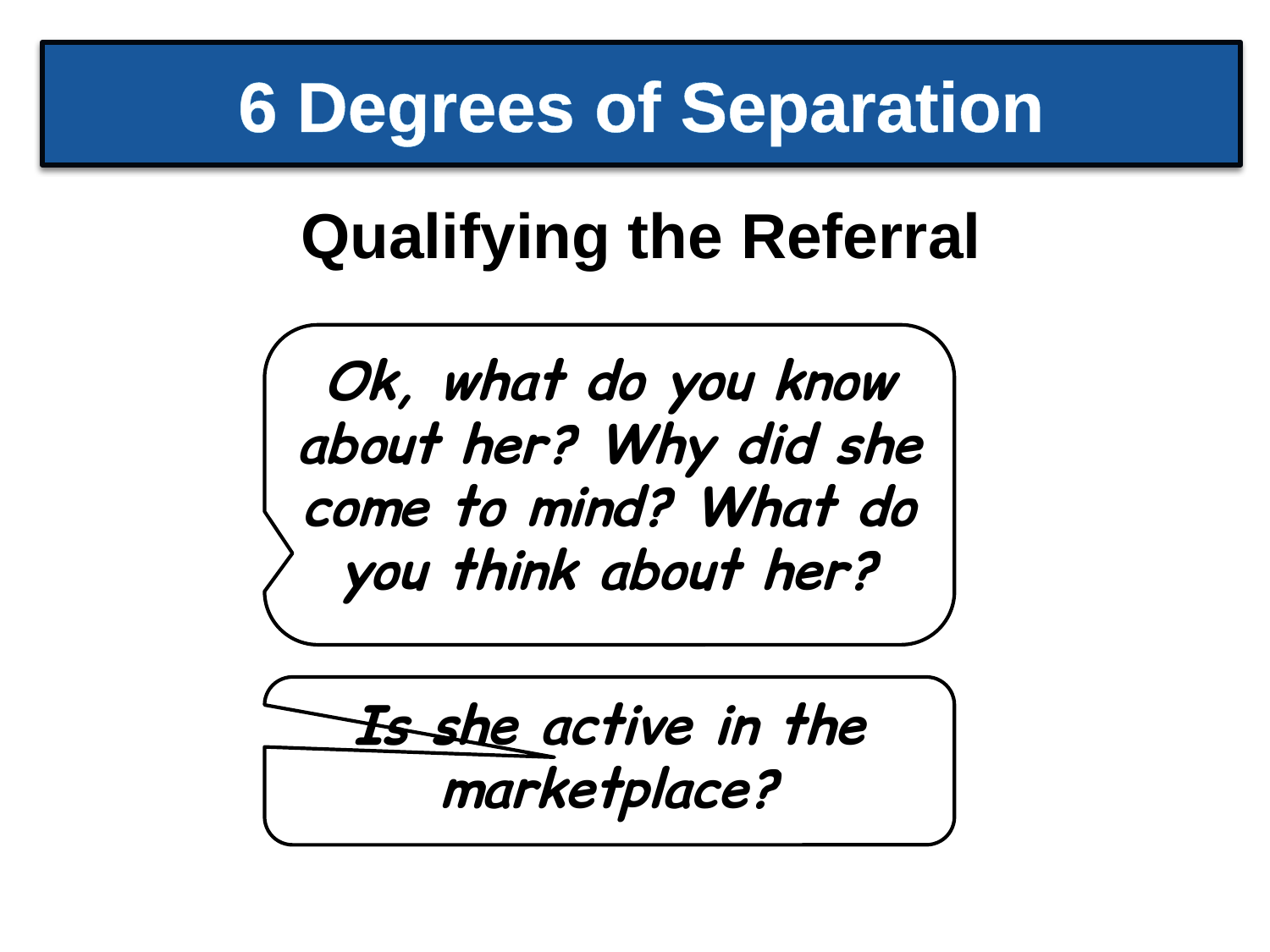

# 6 Degrees of Separation
Qualifying the Referral
Ok, what do you know about her? Why did she come to mind? What do you think about her?
Is she active in the marketplace?